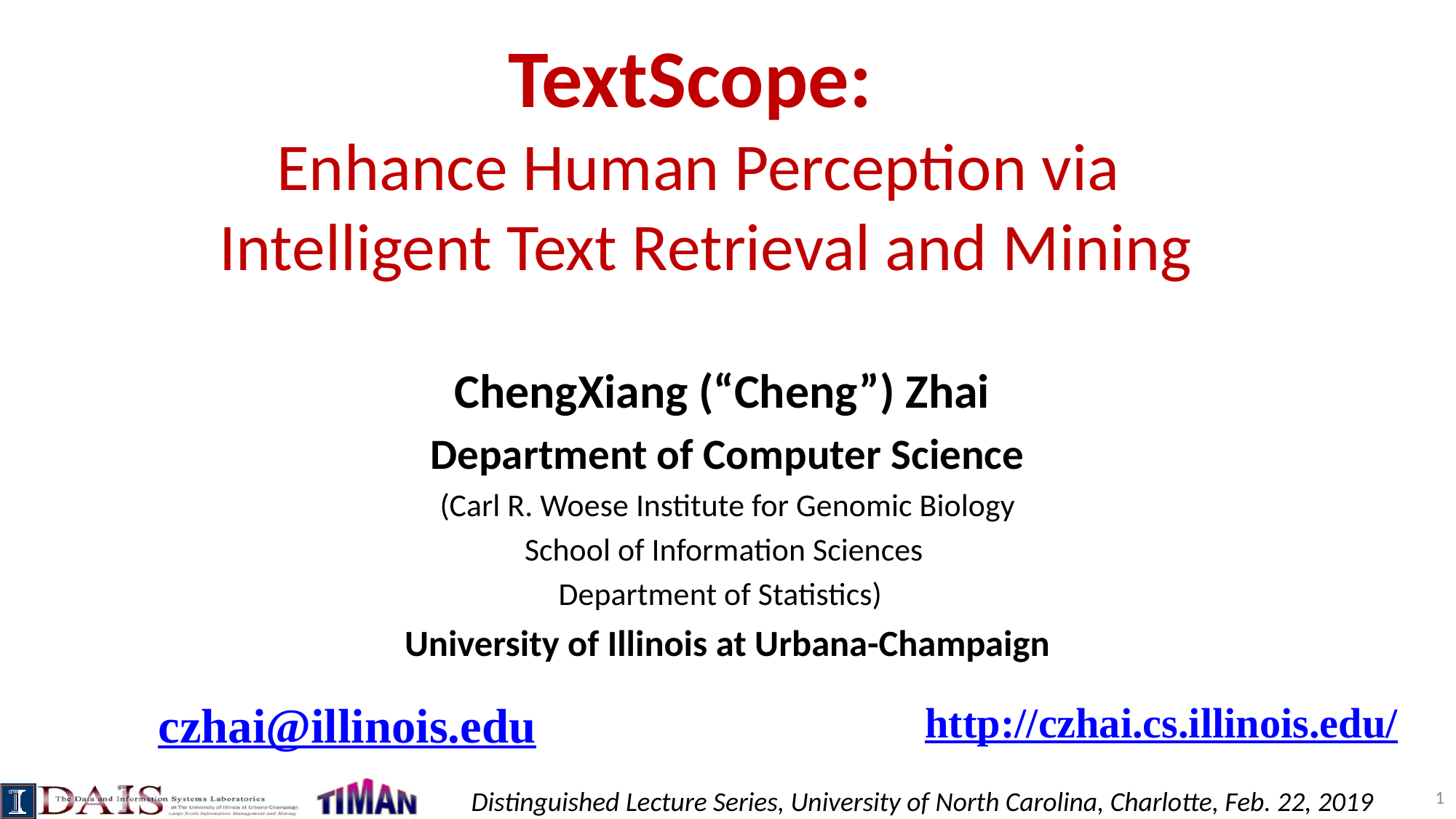

# TextScope: Enhance Human Perception via Intelligent Text Retrieval and Mining
ChengXiang (“Cheng”) Zhai
Department of Computer Science
(Carl R. Woese Institute for Genomic Biology
School of Information Sciences
Department of Statistics)
University of Illinois at Urbana-Champaign
czhai@illinois.edu

http://czhai.cs.illinois.edu/

1
Distinguished Lecture Series, University of North Carolina, Charlotte, Feb. 22, 2019